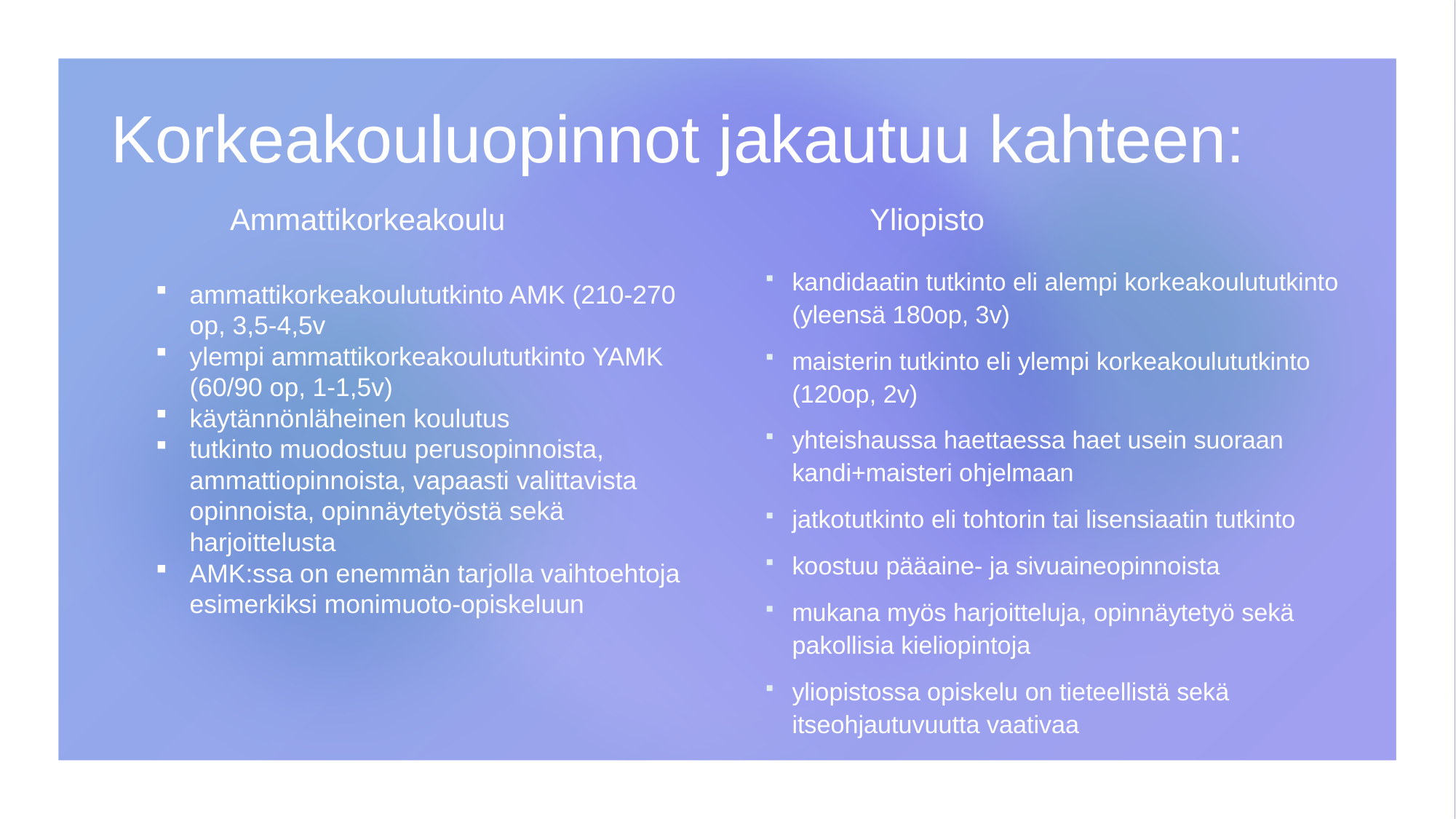

Korkeakouluopinnot jakautuu kahteen:

Ammattikorkeakoulu
Yliopisto
kandidaatin tutkinto eli alempi korkeakoulututkinto (yleensä 180op, 3v)
maisterin tutkinto eli ylempi korkeakoulututkinto (120op, 2v)
yhteishaussa haettaessa haet usein suoraan kandi+maisteri ohjelmaan
jatkotutkinto eli tohtorin tai lisensiaatin tutkinto
koostuu pääaine- ja sivuaineopinnoista
mukana myös harjoitteluja, opinnäytetyö sekä pakollisia kieliopintoja
yliopistossa opiskelu on tieteellistä sekä itseohjautuvuutta vaativaa
ammattikorkeakoulututkinto AMK (210-270 op, 3,5-4,5v
ylempi ammattikorkeakoulututkinto YAMK (60/90 op, 1-1,5v)
käytännönläheinen koulutus
tutkinto muodostuu perusopinnoista, ammattiopinnoista, vapaasti valittavista opinnoista, opinnäytetyöstä sekä harjoittelusta
AMK:ssa on enemmän tarjolla vaihtoehtoja esimerkiksi monimuoto-opiskeluun